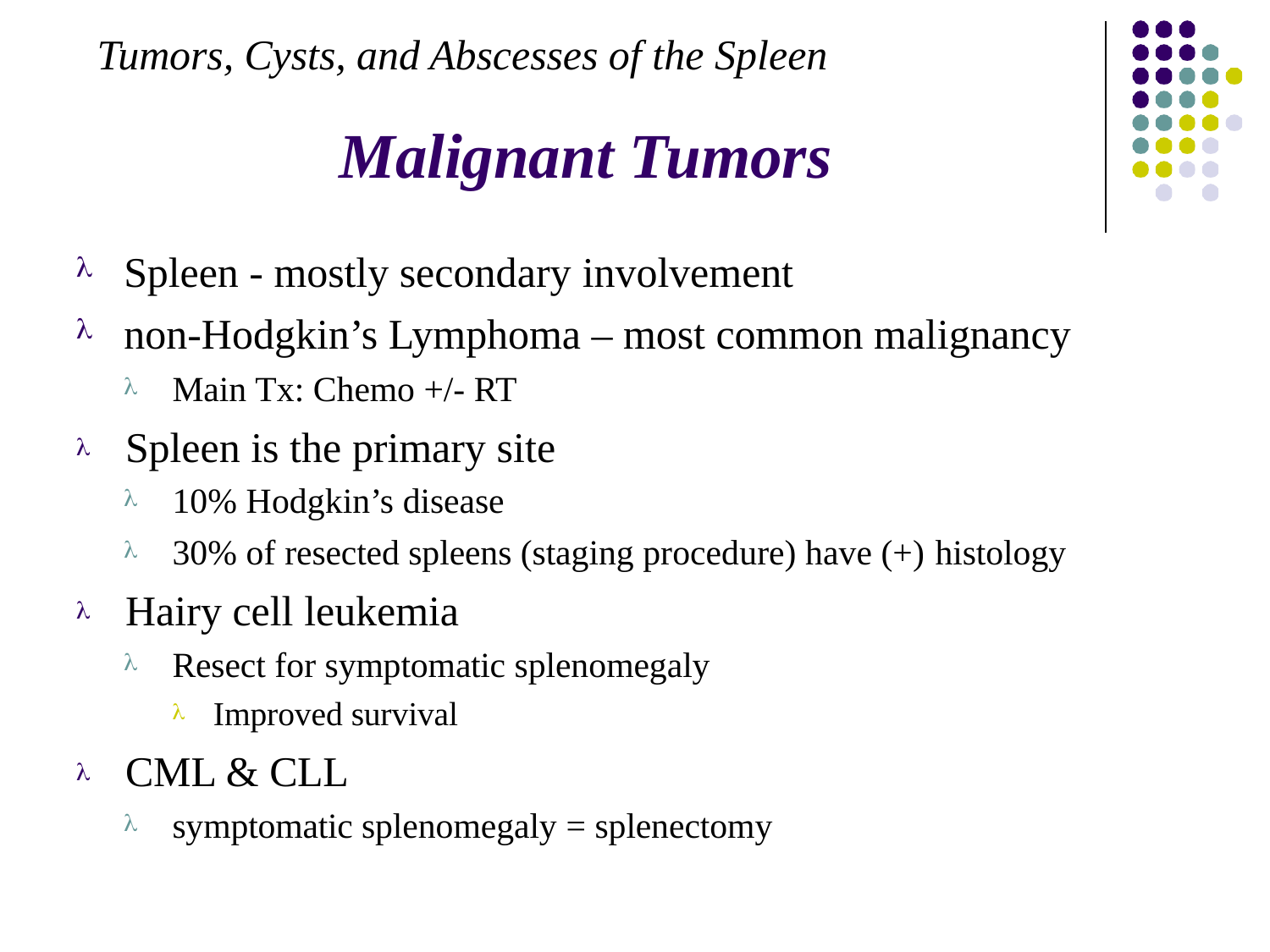

# Tumors, Cysts, and Abscesses of the Spleen
Malignant Tumors
Spleen - mostly secondary involvement
non-Hodgkin’s Lymphoma – most common malignancy
Main Tx: Chemo +/- RT
λ
λ	Spleen is the primary site
10% Hodgkin’s disease
30% of resected spleens (staging procedure) have (+) histology
λ
λ
λ	Hairy cell leukemia
Resect for symptomatic splenomegaly
λ
Improved survival
λ
λ	CML & CLL
symptomatic splenomegaly = splenectomy
λ